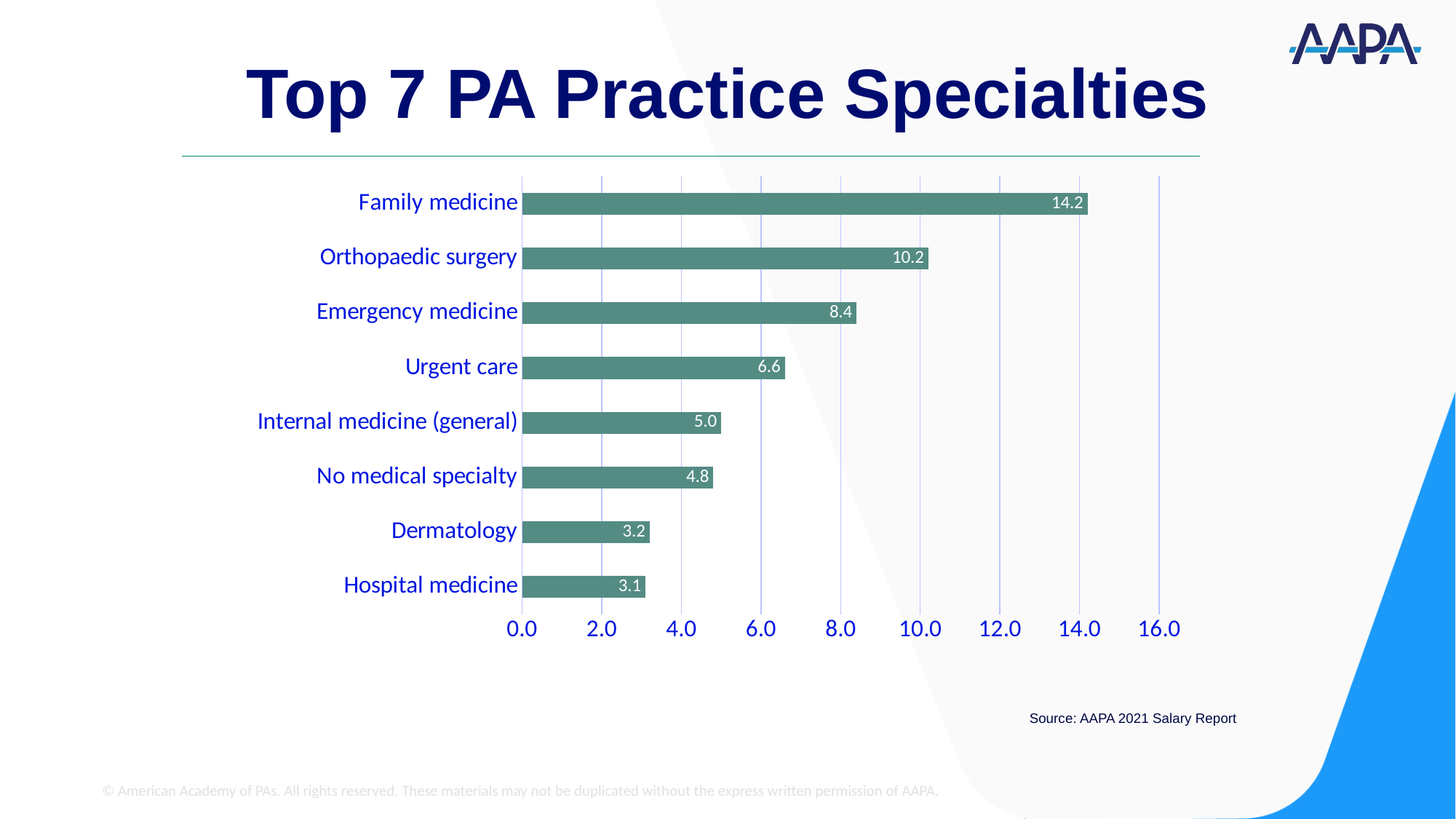

# Top 7 PA Practice Specialties

### Chart

| Category | Column2 |
|---|---|
| Hospital medicine | 3.1 |
| Dermatology | 3.2 |
| No medical specialty | 4.8 |
| Internal medicine (general) | 5.0 |
| Urgent care | 6.6 |
| Emergency medicine | 8.4 |
| Orthopaedic surgery | 10.2 |
| Family medicine | 14.2 |
		              Source: AAPA 2021 Salary Report